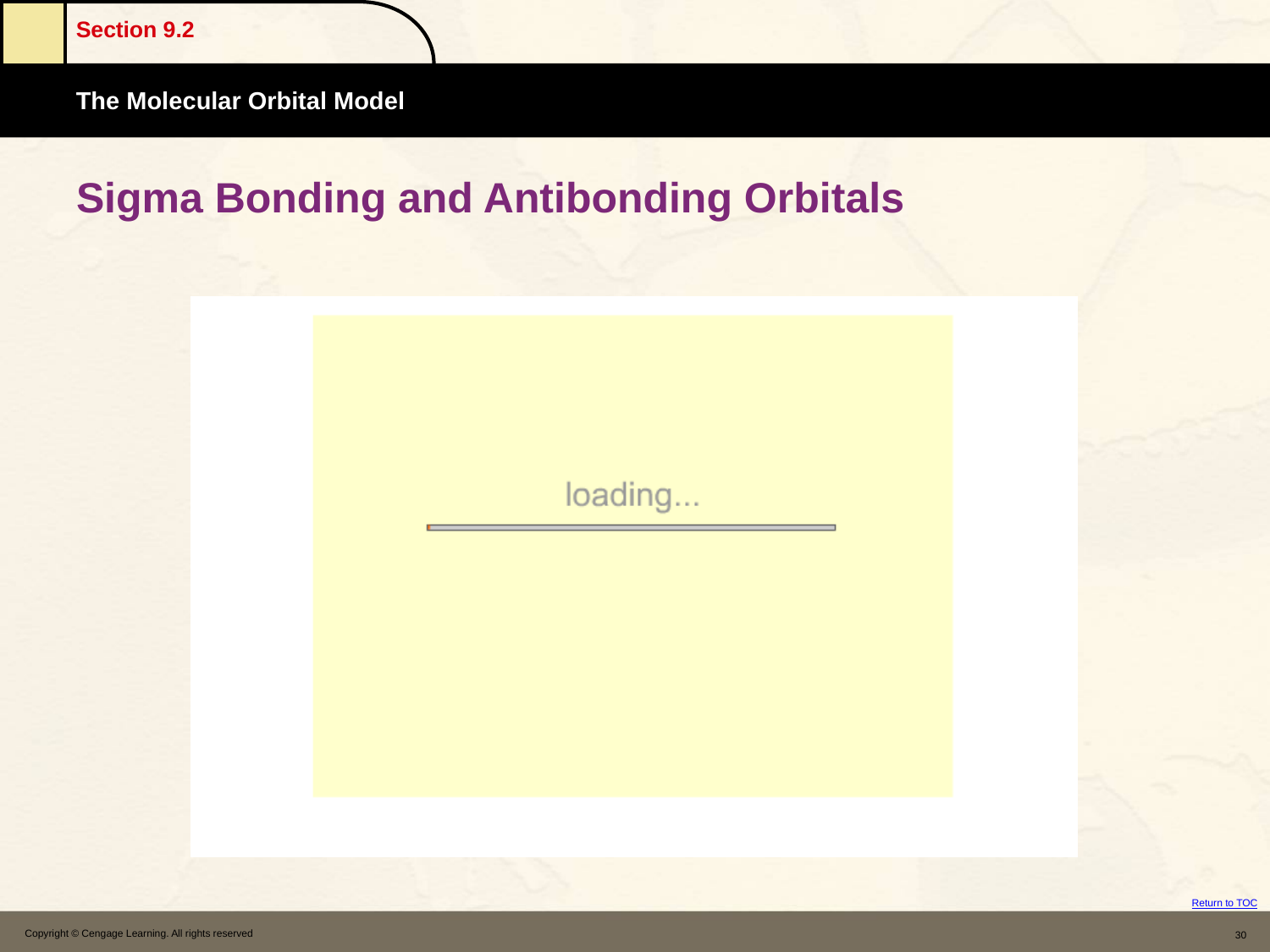

# Sigma Bonding and Antibonding Orbitals
Copyright © Cengage Learning. All rights reserved
30